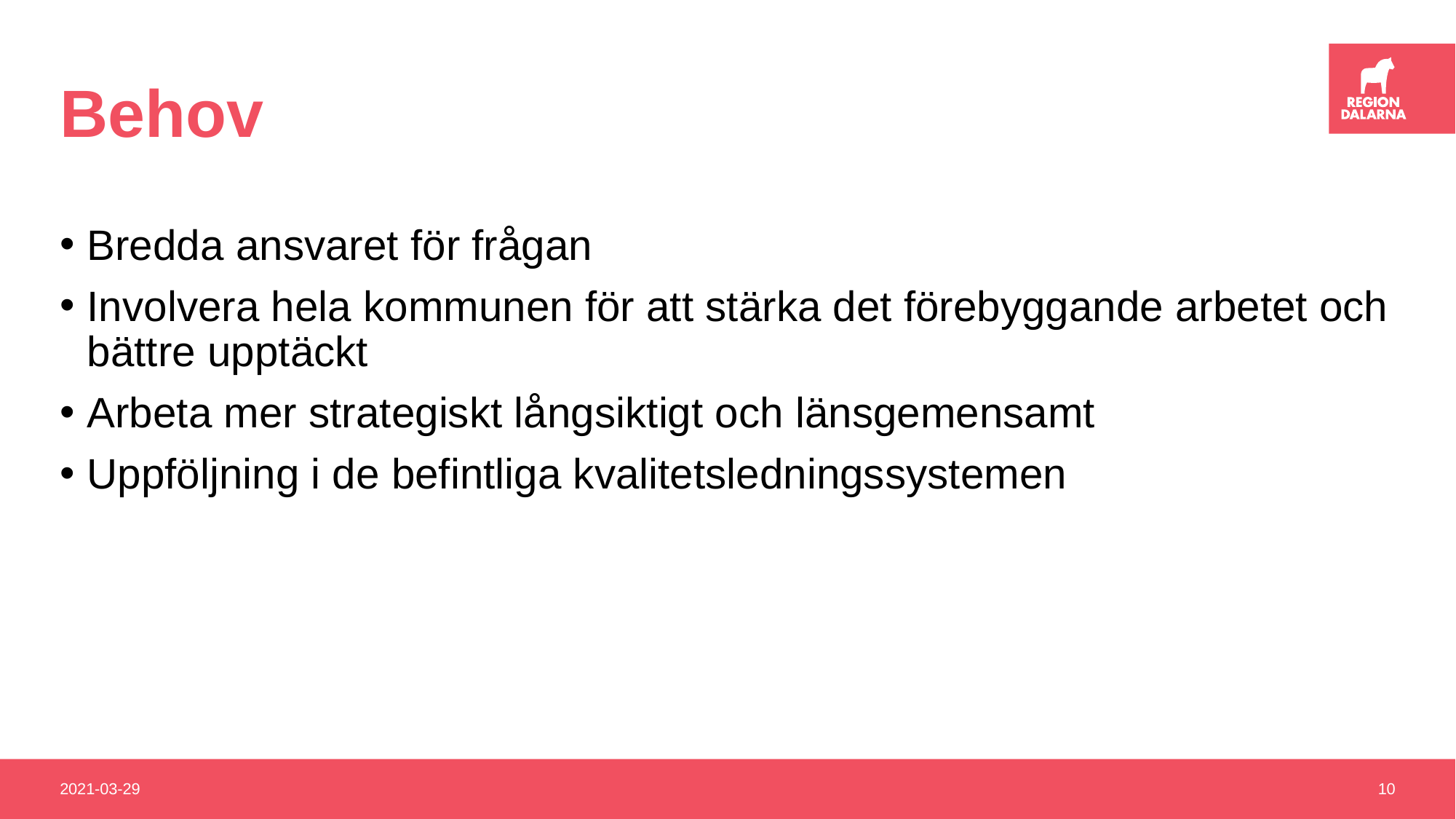

# Behov
Bredda ansvaret för frågan
Involvera hela kommunen för att stärka det förebyggande arbetet och bättre upptäckt
Arbeta mer strategiskt långsiktigt och länsgemensamt
Uppföljning i de befintliga kvalitetsledningssystemen

2021-03-29

10